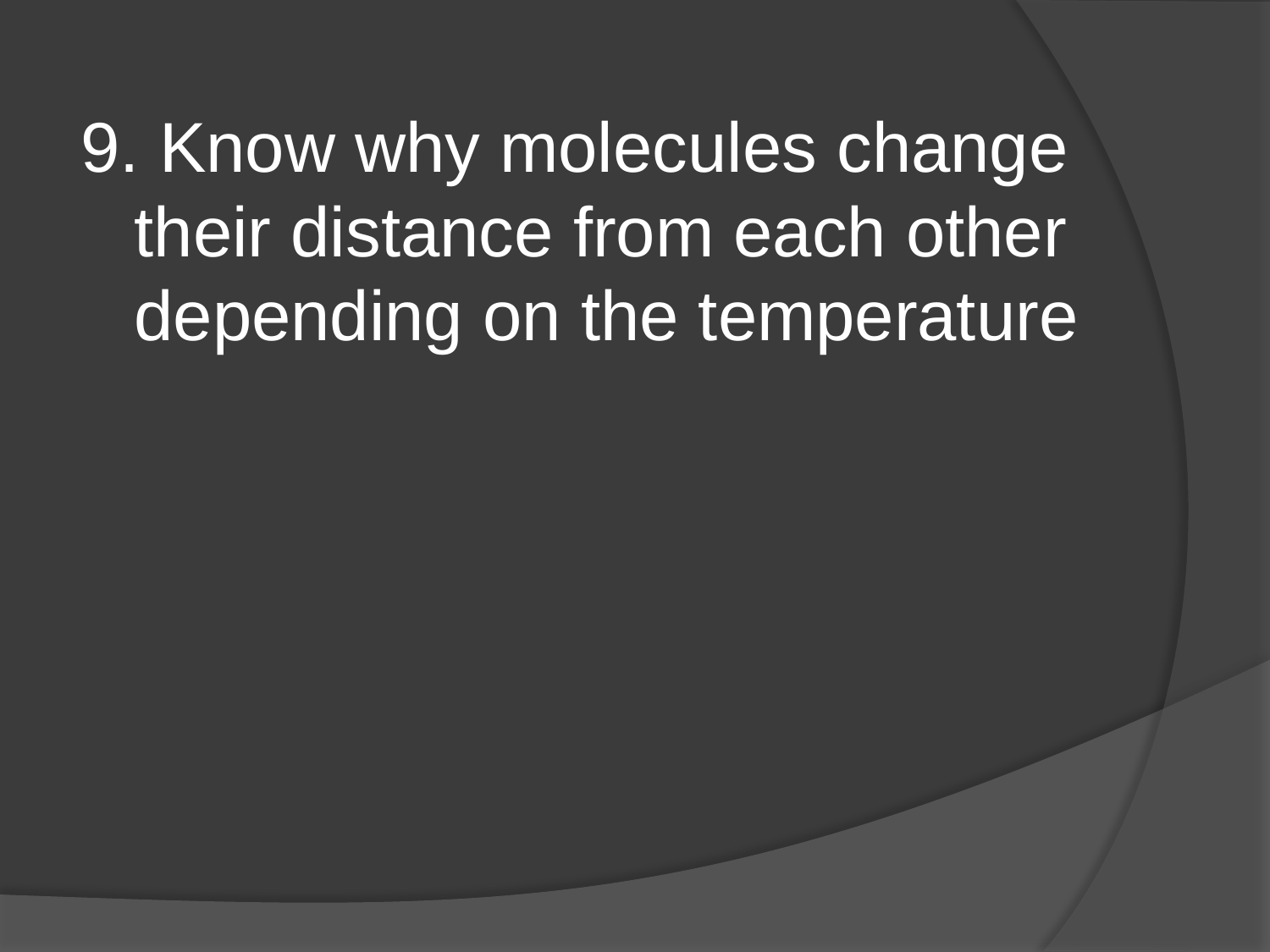

9. Know why molecules change their distance from each other depending on the temperature